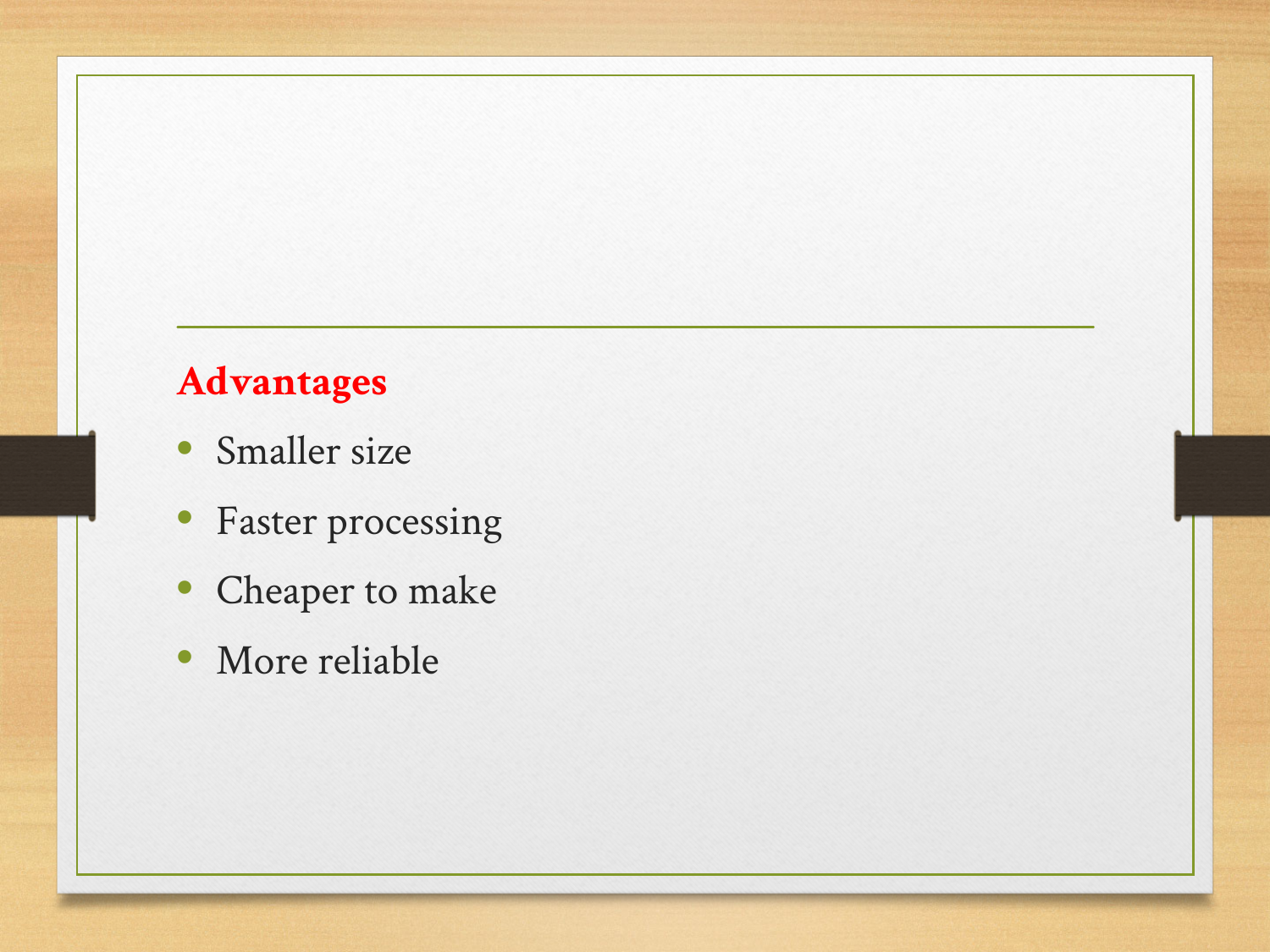

Advantages
Smaller size
Faster processing
Cheaper to make
More reliable